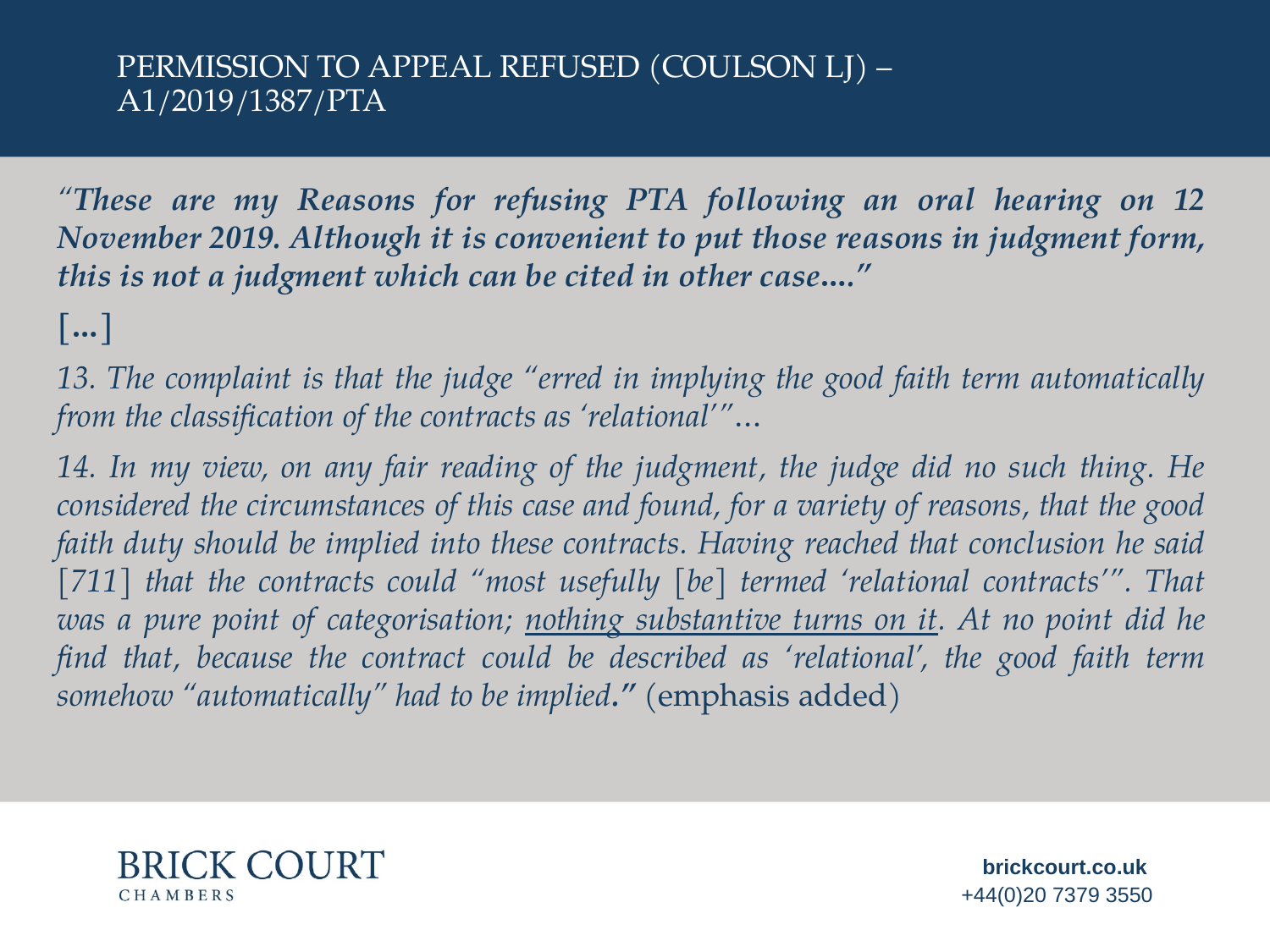

# Permission to appeal REFUSED (Coulson lJ) – A1/2019/1387/PTA
“These are my Reasons for refusing PTA following an oral hearing on 12 November 2019. Although it is convenient to put those reasons in judgment form, this is not a judgment which can be cited in other case….”
[…]
13. The complaint is that the judge “erred in implying the good faith term automatically from the classification of the contracts as ‘relational’”…
14. In my view, on any fair reading of the judgment, the judge did no such thing. He considered the circumstances of this case and found, for a variety of reasons, that the good faith duty should be implied into these contracts. Having reached that conclusion he said [711] that the contracts could “most usefully [be] termed ‘relational contracts’”. That was a pure point of categorisation; nothing substantive turns on it. At no point did he find that, because the contract could be described as ‘relational’, the good faith term somehow “automatically” had to be implied.” (emphasis added)
brickcourt.co.uk
+44(0)20 7379 3550